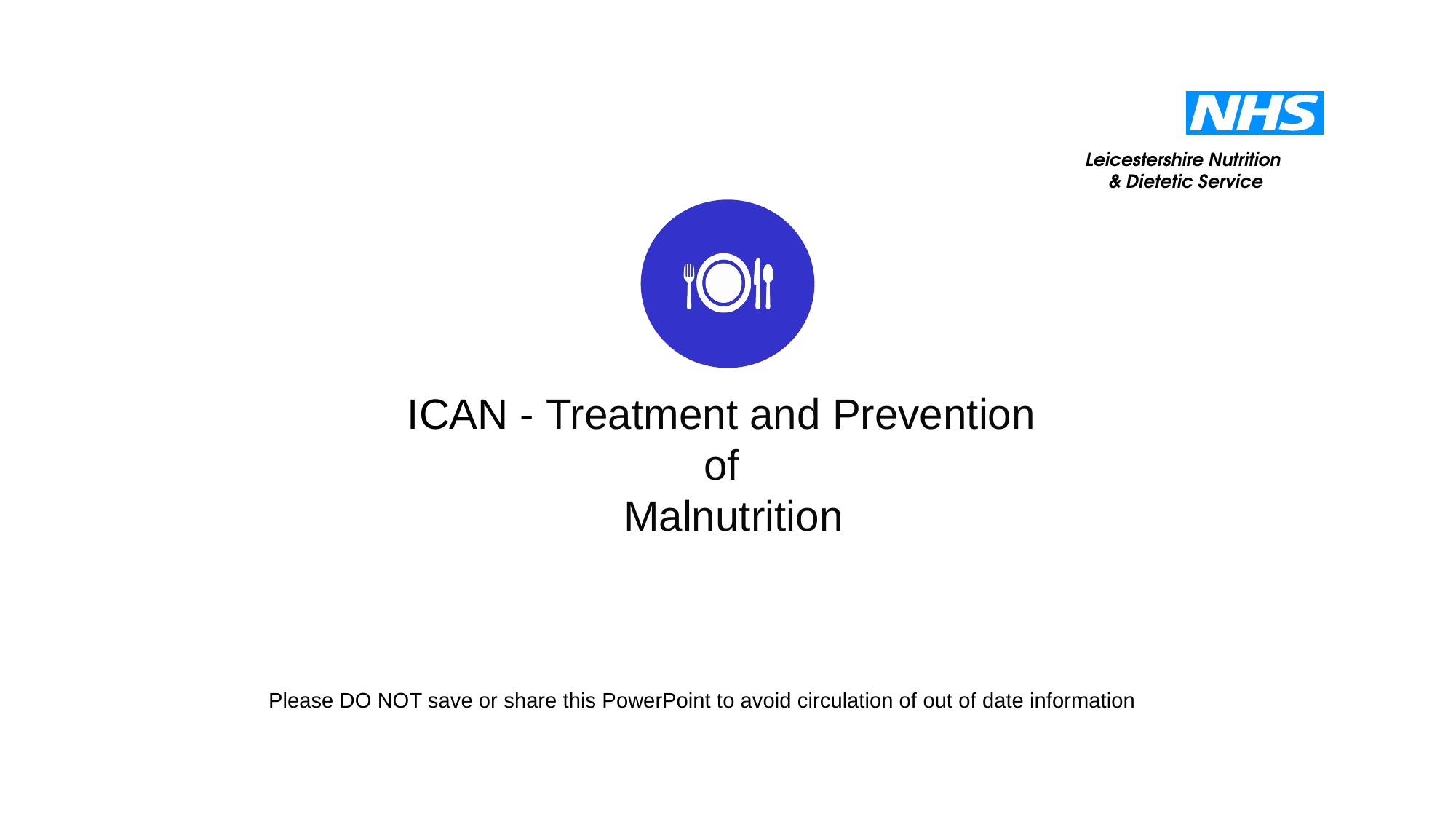

# ICAN - Treatment and Prevention of Malnutrition
Please DO NOT save or share this PowerPoint to avoid circulation of out of date information